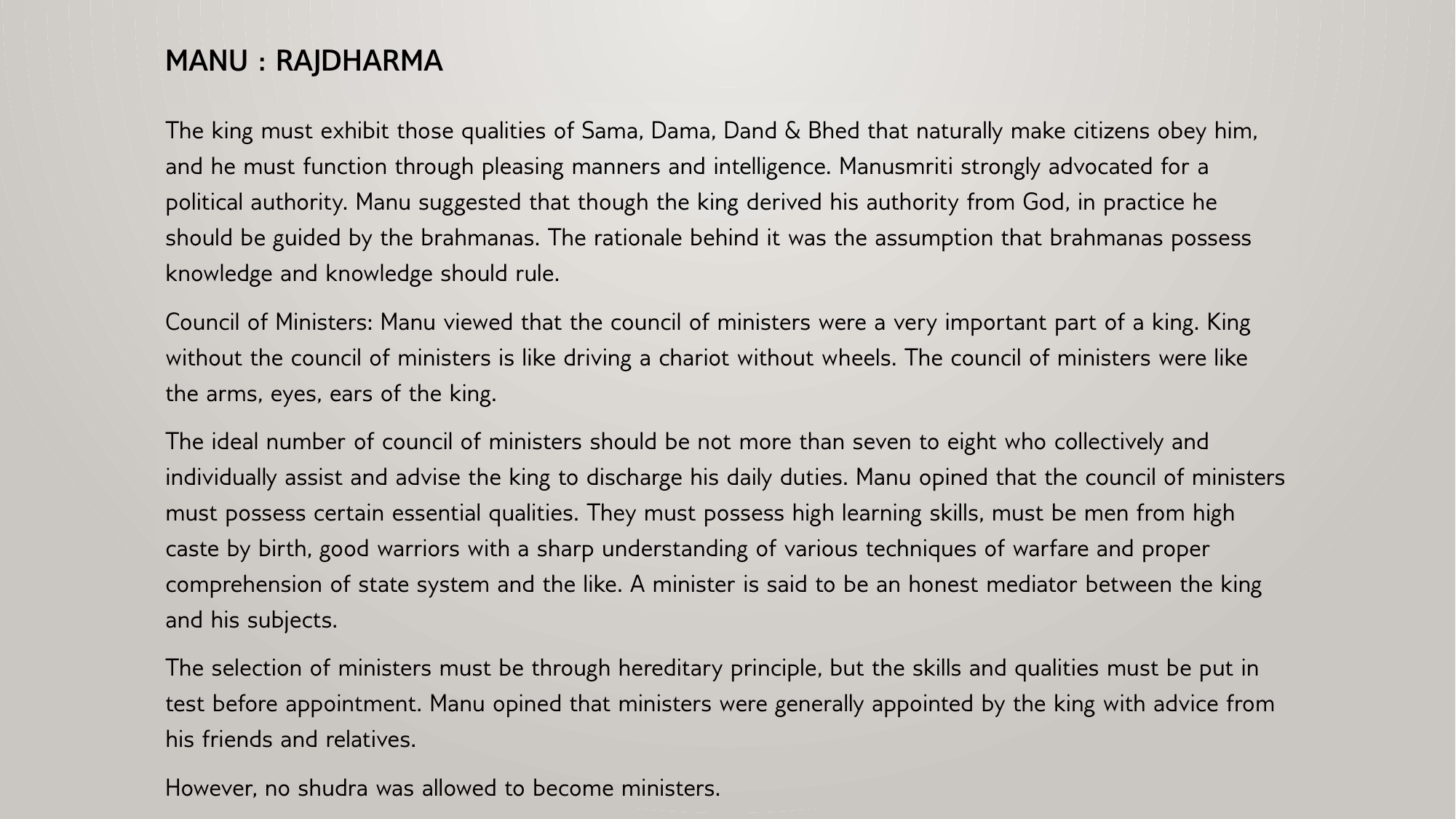

# Manu : Rajdharma
The king must exhibit those qualities of Sama, Dama, Dand & Bhed that naturally make citizens obey him, and he must function through pleasing manners and intelligence. Manusmriti strongly advocated for a political authority. Manu suggested that though the king derived his authority from God, in practice he should be guided by the brahmanas. The rationale behind it was the assumption that brahmanas possess knowledge and knowledge should rule.
Council of Ministers: Manu viewed that the council of ministers were a very important part of a king. King without the council of ministers is like driving a chariot without wheels. The council of ministers were like the arms, eyes, ears of the king.
The ideal number of council of ministers should be not more than seven to eight who collectively and individually assist and advise the king to discharge his daily duties. Manu opined that the council of ministers must possess certain essential qualities. They must possess high learning skills, must be men from high caste by birth, good warriors with a sharp understanding of various techniques of warfare and proper comprehension of state system and the like. A minister is said to be an honest mediator between the king and his subjects.
The selection of ministers must be through hereditary principle, but the skills and qualities must be put in test before appointment. Manu opined that ministers were generally appointed by the king with advice from his friends and relatives.
However, no shudra was allowed to become ministers.